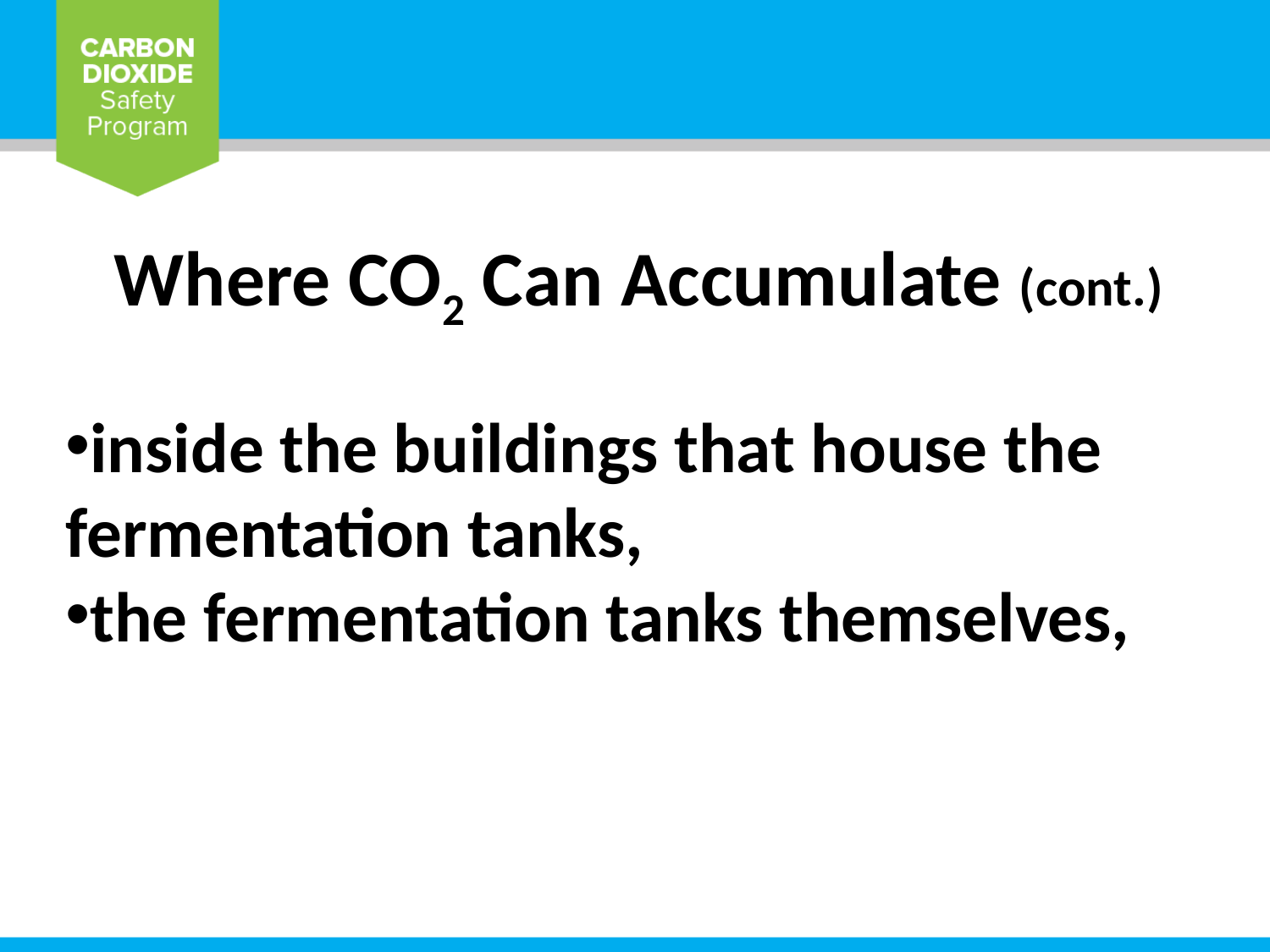

Where CO2 Can Accumulate (cont.)

inside the buildings that house the fermentation tanks,
the fermentation tanks themselves,